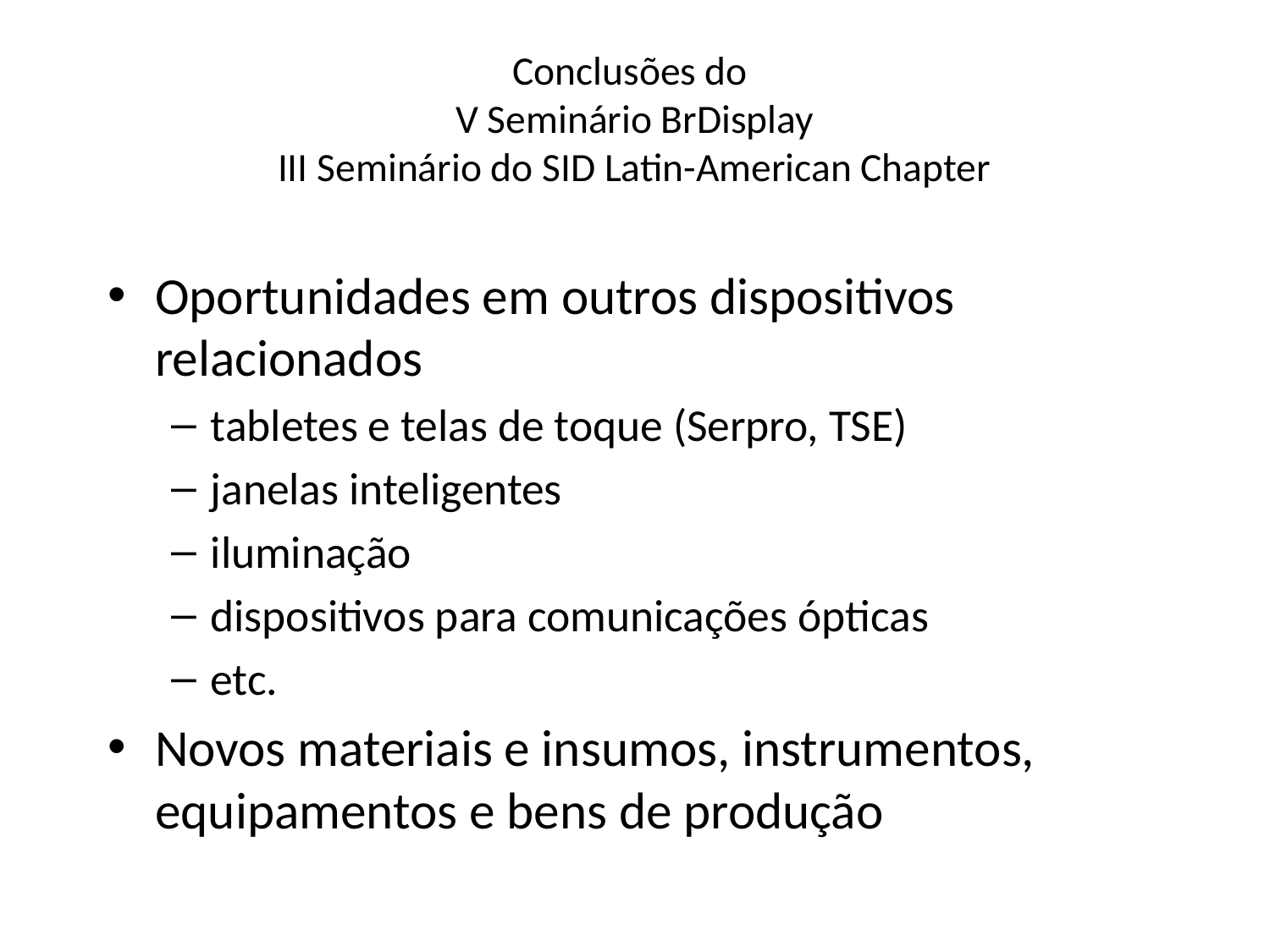

# Conclusões do V Seminário BrDisplay III Seminário do SID Latin-American Chapter
Oportunidades em outros dispositivos relacionados
tabletes e telas de toque (Serpro, TSE)
janelas inteligentes
iluminação
dispositivos para comunicações ópticas
etc.
Novos materiais e insumos, instrumentos, equipamentos e bens de produção